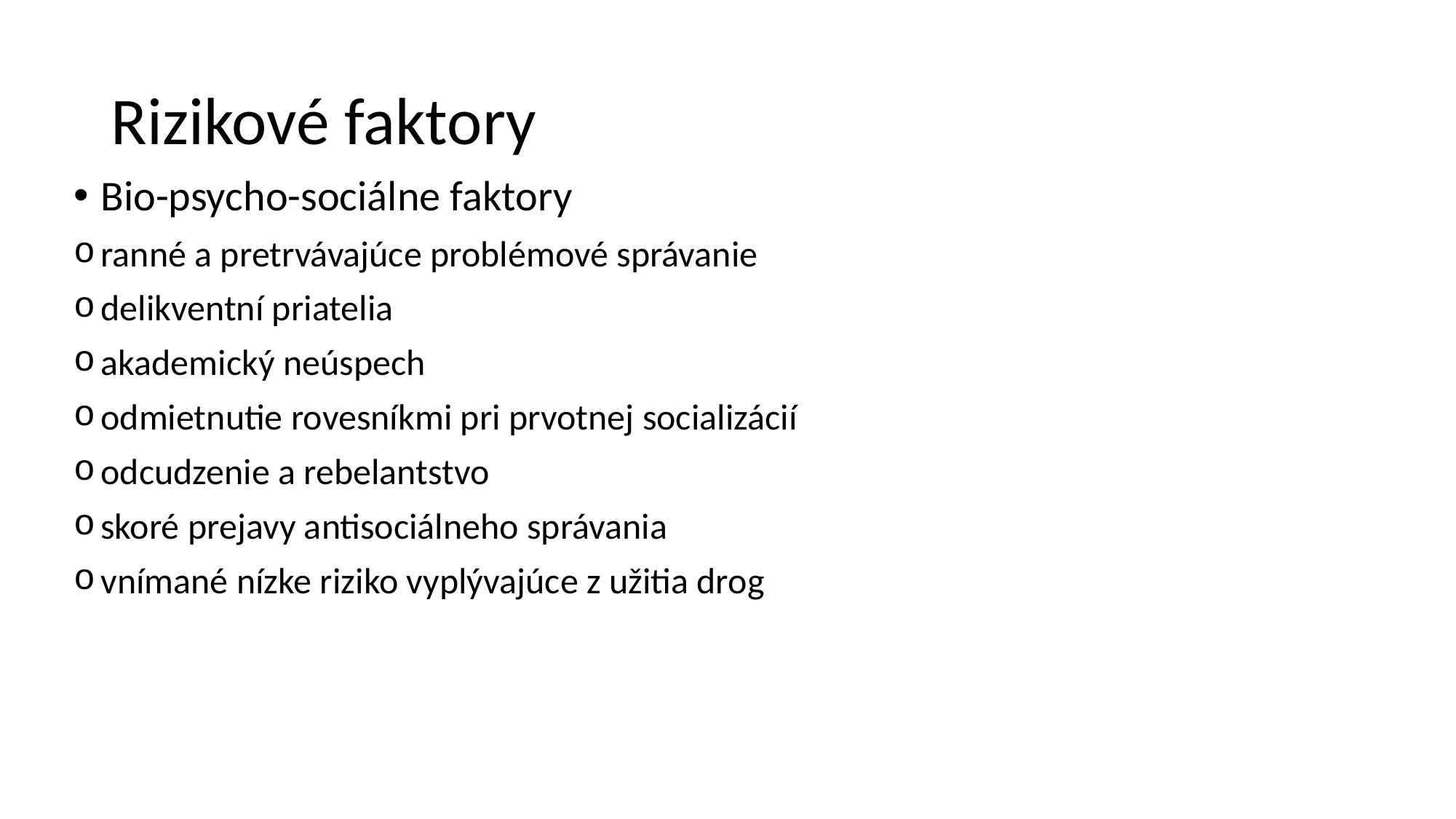

# Rizikové faktory
Bio-psycho-sociálne faktory
ranné a pretrvávajúce problémové správanie
delikventní priatelia
akademický neúspech
odmietnutie rovesníkmi pri prvotnej socializácií
odcudzenie a rebelantstvo
skoré prejavy antisociálneho správania
vnímané nízke riziko vyplývajúce z užitia drog